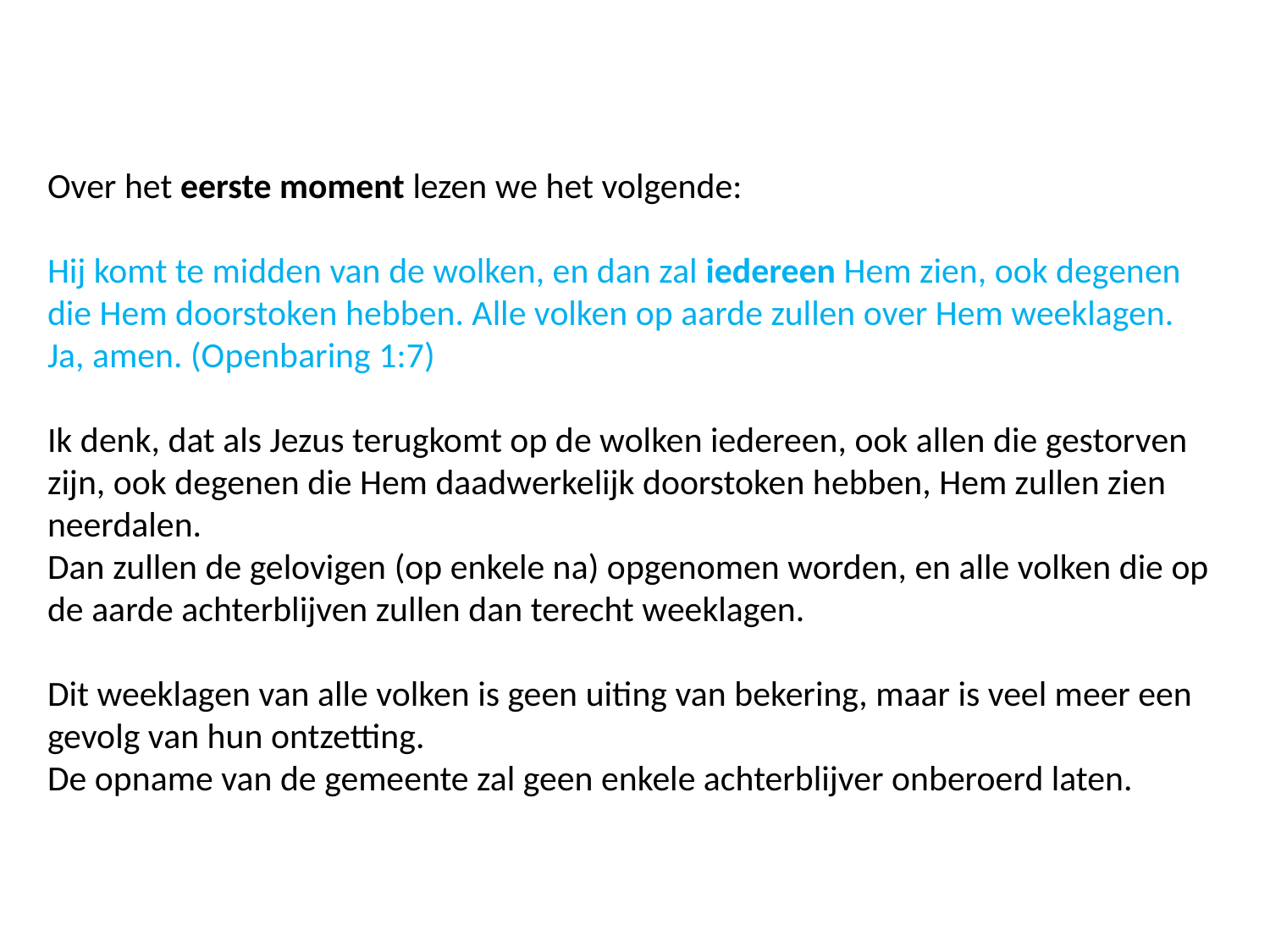

Over het eerste moment lezen we het volgende:

Hij komt te midden van de wolken, en dan zal iedereen Hem zien, ook degenen
die Hem doorstoken hebben. Alle volken op aarde zullen over Hem weeklagen.
Ja, amen. (Openbaring 1:7)

Ik denk, dat als Jezus terugkomt op de wolken iedereen, ook allen die gestorven
zijn, ook degenen die Hem daadwerkelijk doorstoken hebben, Hem zullen zien
neerdalen.
Dan zullen de gelovigen (op enkele na) opgenomen worden, en alle volken die op
de aarde achterblijven zullen dan terecht weeklagen.

Dit weeklagen van alle volken is geen uiting van bekering, maar is veel meer een gevolg van hun ontzetting.
De opname van de gemeente zal geen enkele achterblijver onberoerd laten.